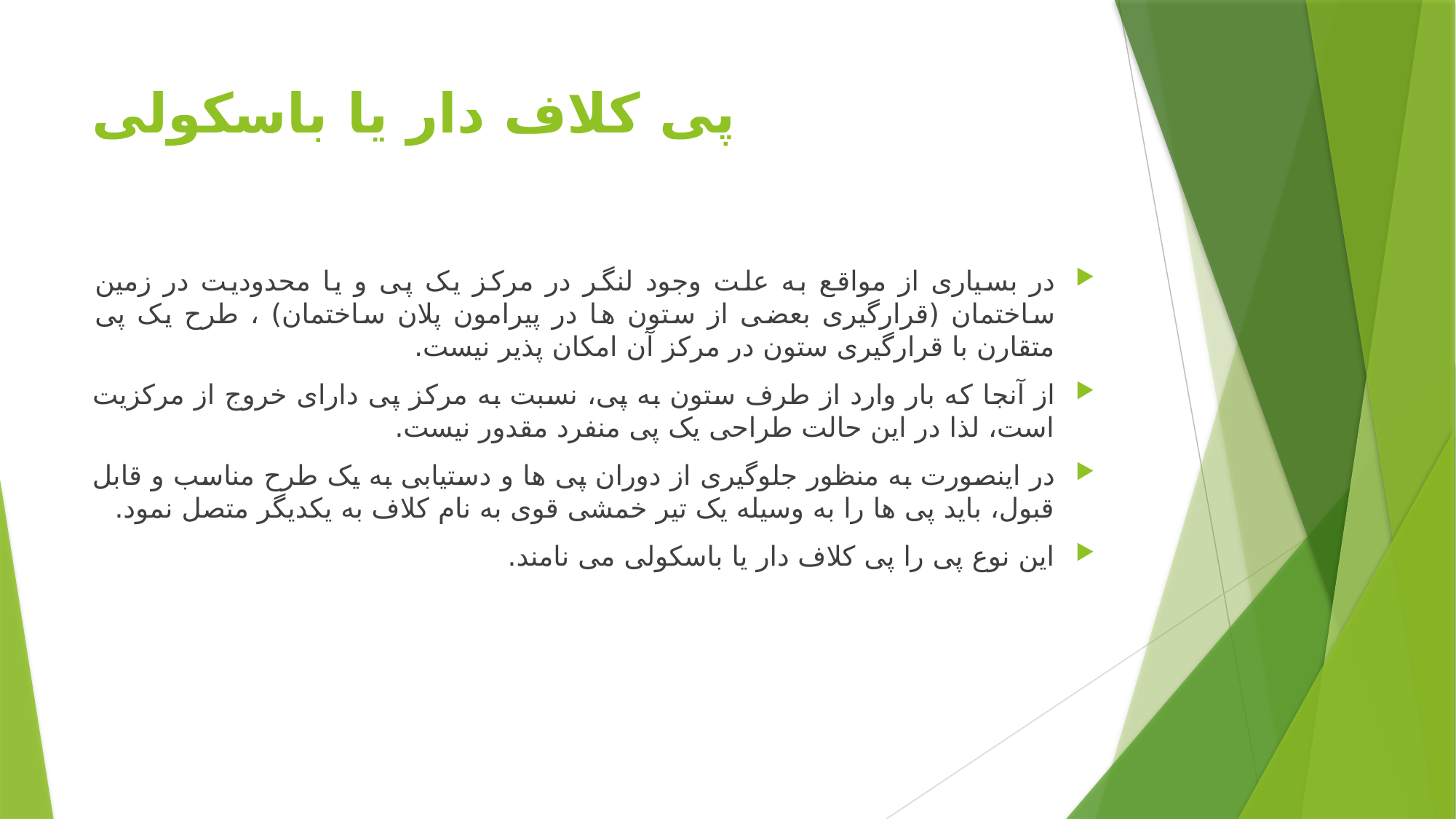

# پی کلاف دار یا باسکولی
در بسیاری از مواقع به علت وجود لنگر در مرکز یک پی و یا محدودیت در زمین ساختمان (قرارگیری بعضی از ستون ها در پیرامون پلان ساختمان) ، طرح یک پی متقارن با قرارگیری ستون در مرکز آن امکان پذیر نیست.
از آنجا که بار وارد از طرف ستون به پی، نسبت به مرکز پی دارای خروج از مرکزیت است، لذا در این حالت طراحی یک پی منفرد مقدور نیست.
در اینصورت به منظور جلوگیری از دوران پی ها و دستیابی به یک طرح مناسب و قابل قبول، باید پی ها را به وسیله یک تیر خمشی قوی به نام کلاف به یکدیگر متصل نمود.
این نوع پی را پی کلاف دار یا باسکولی می نامند.